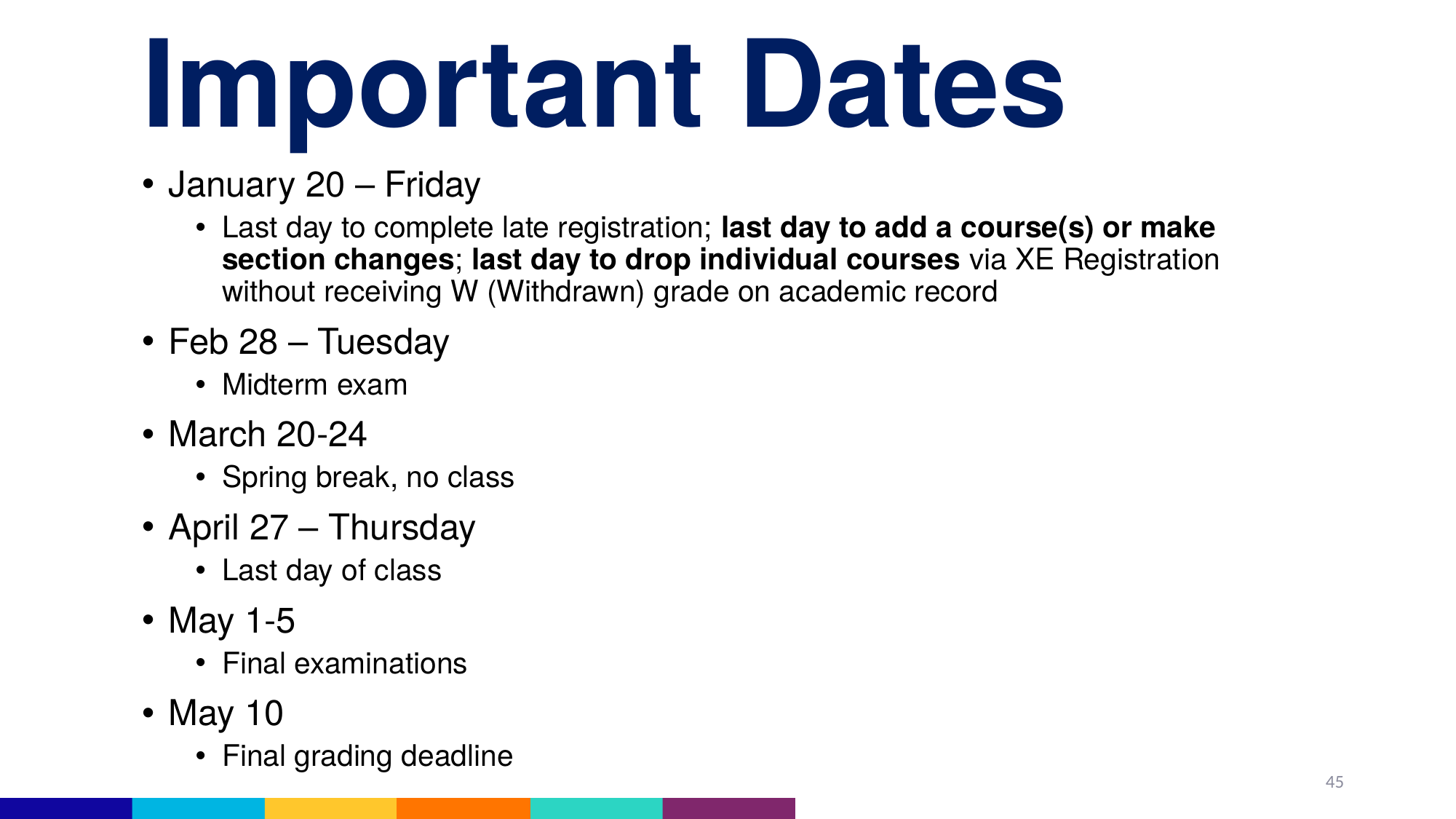

# Important Dates
January 20 – Friday
Last day to complete late registration; last day to add a course(s) or make section changes; last day to drop individual courses via XE Registration without receiving W (Withdrawn) grade on academic record
Feb 28 – Tuesday
Midterm exam
March 20-24
Spring break, no class
April 27 – Thursday
Last day of class
May 1-5
Final examinations
May 10
Final grading deadline

45